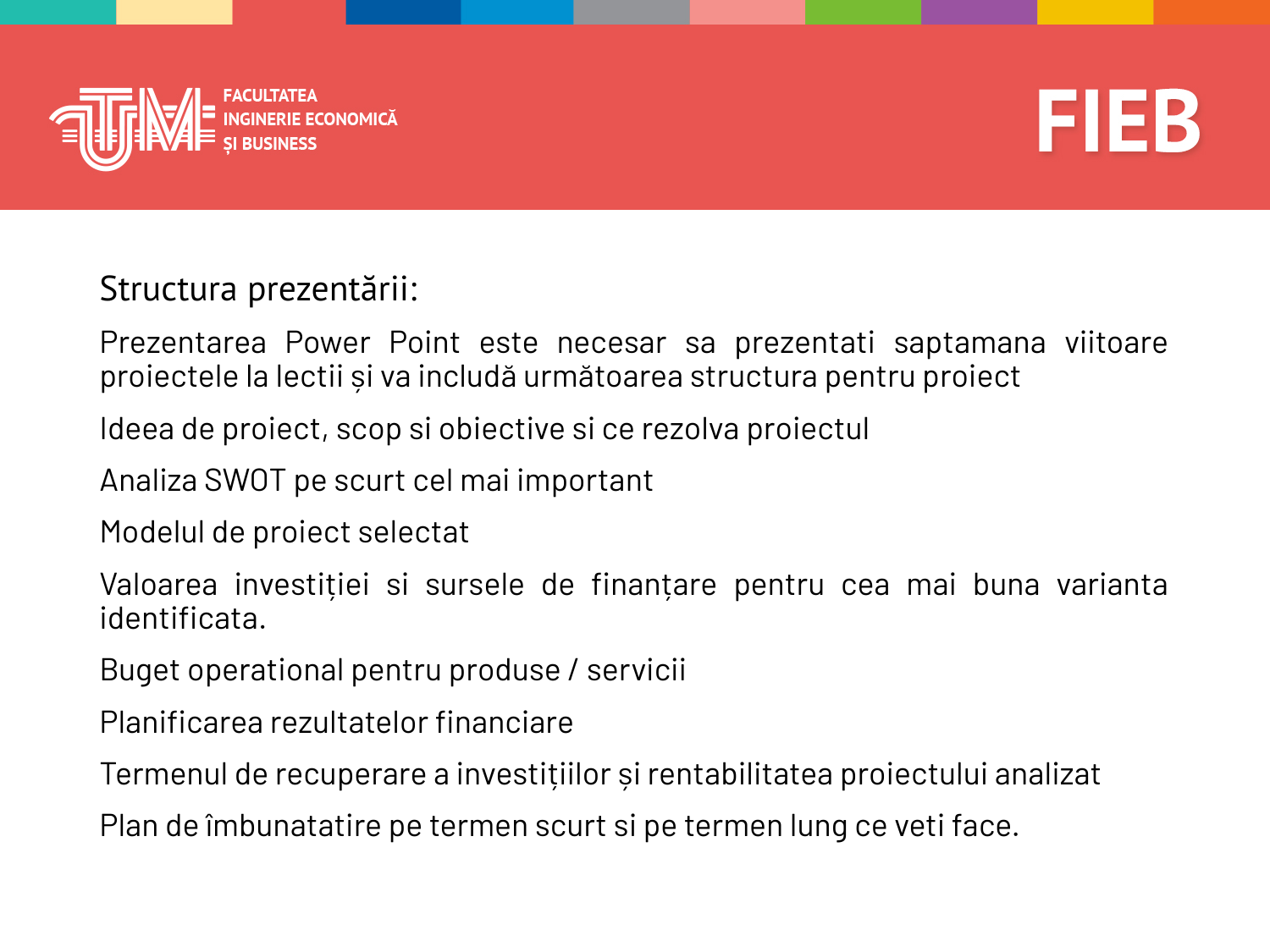

Structura prezentării:
Prezentarea Power Point este necesar sa prezentati saptamana viitoare proiectele la lectii și va includă următoarea structura pentru proiect
Ideea de proiect, scop si obiective si ce rezolva proiectul
Analiza SWOT pe scurt cel mai important
Modelul de proiect selectat
Valoarea investiției si sursele de finanțare pentru cea mai buna varianta identificata.
Buget operational pentru produse / servicii
Planificarea rezultatelor financiare
Termenul de recuperare a investițiilor și rentabilitatea proiectului analizat
Plan de îmbunatatire pe termen scurt si pe termen lung ce veti face.